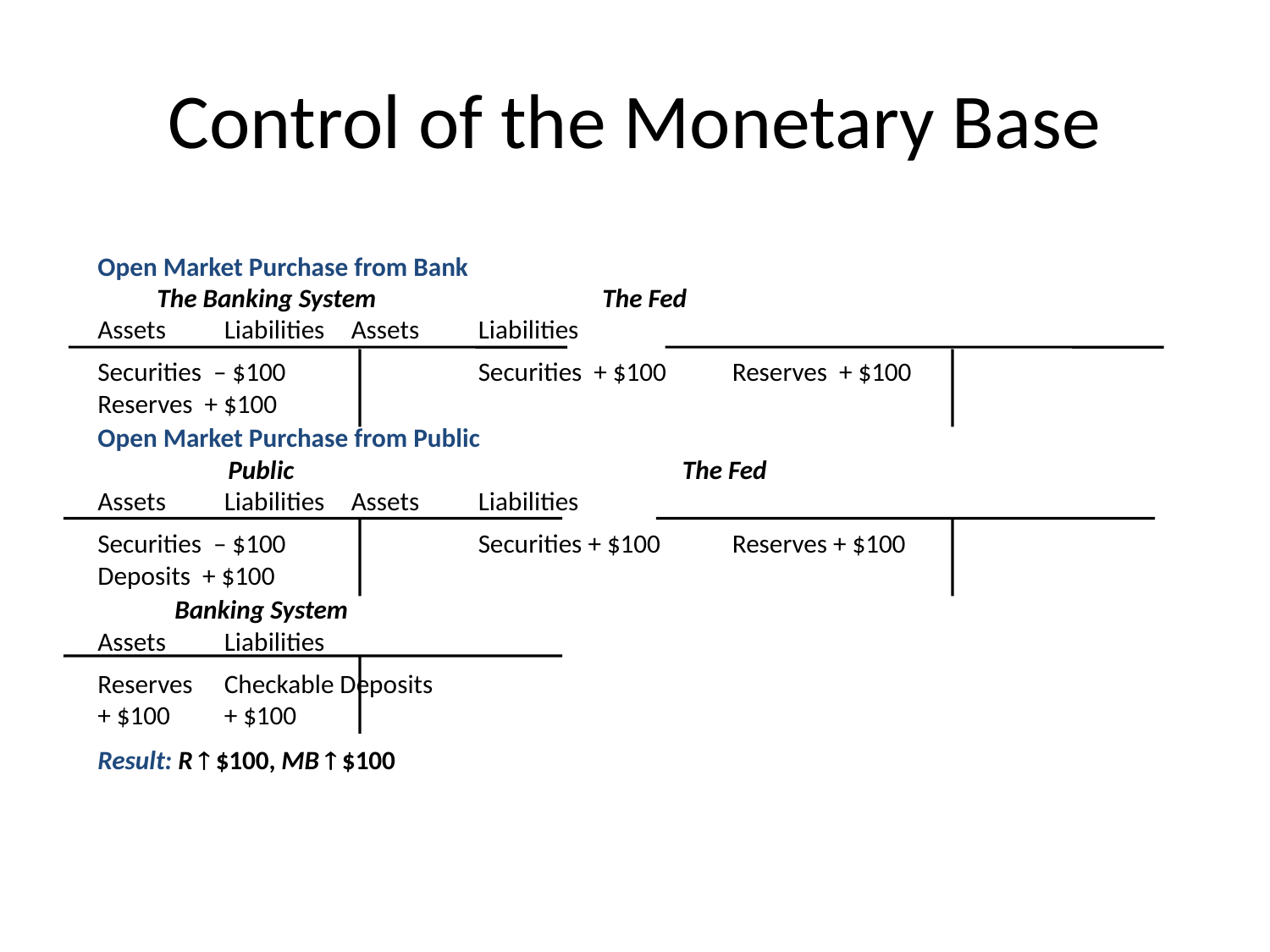

# Control of the Monetary Base
Open Market Purchase from Bank
          The Banking System	                     The Fed
Assets	Liabilities	Assets	Liabilities
Securities  – $100		Securities  + $100	Reserves  + $100
Reserves  + $100
Open Market Purchase from Public
                      Public 	                                                        The Fed
Assets	Liabilities	Assets	Liabilities
Securities  – $100		Securities + $100	Reserves + $100
Deposits  + $100
             Banking System
Assets	Liabilities
Reserves	Checkable Deposits
+ $100	+ $100
Result: R ↑ $100, MB ↑ $100